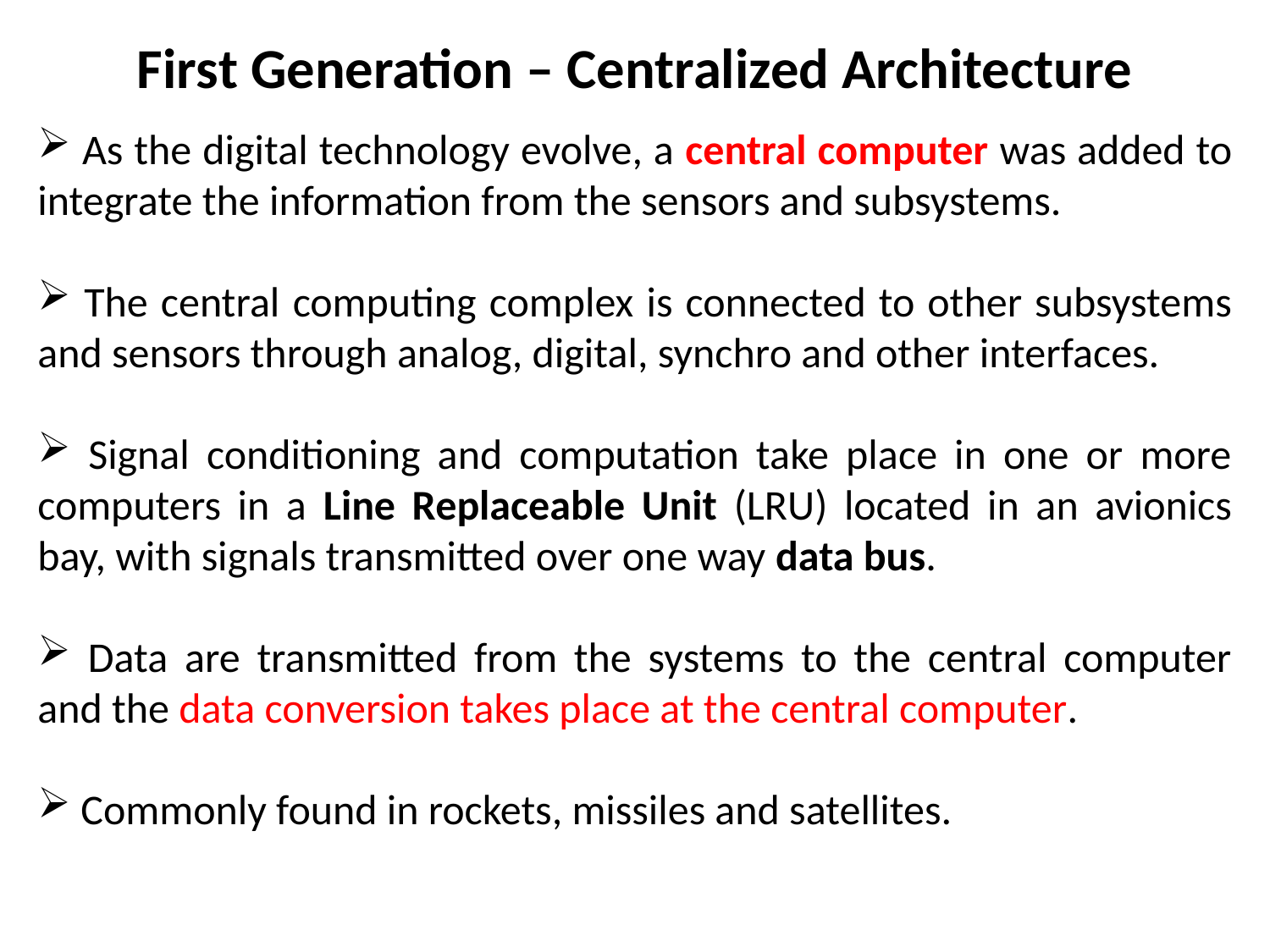

# First Generation – Centralized Architecture
 As the digital technology evolve, a central computer was added to integrate the information from the sensors and subsystems.

 The central computing complex is connected to other subsystems and sensors through analog, digital, synchro and other interfaces.

 Signal conditioning and computation take place in one or more computers in a Line Replaceable Unit (LRU) located in an avionics bay, with signals transmitted over one way data bus.

 Data are transmitted from the systems to the central computer and the data conversion takes place at the central computer.

 Commonly found in rockets, missiles and satellites.